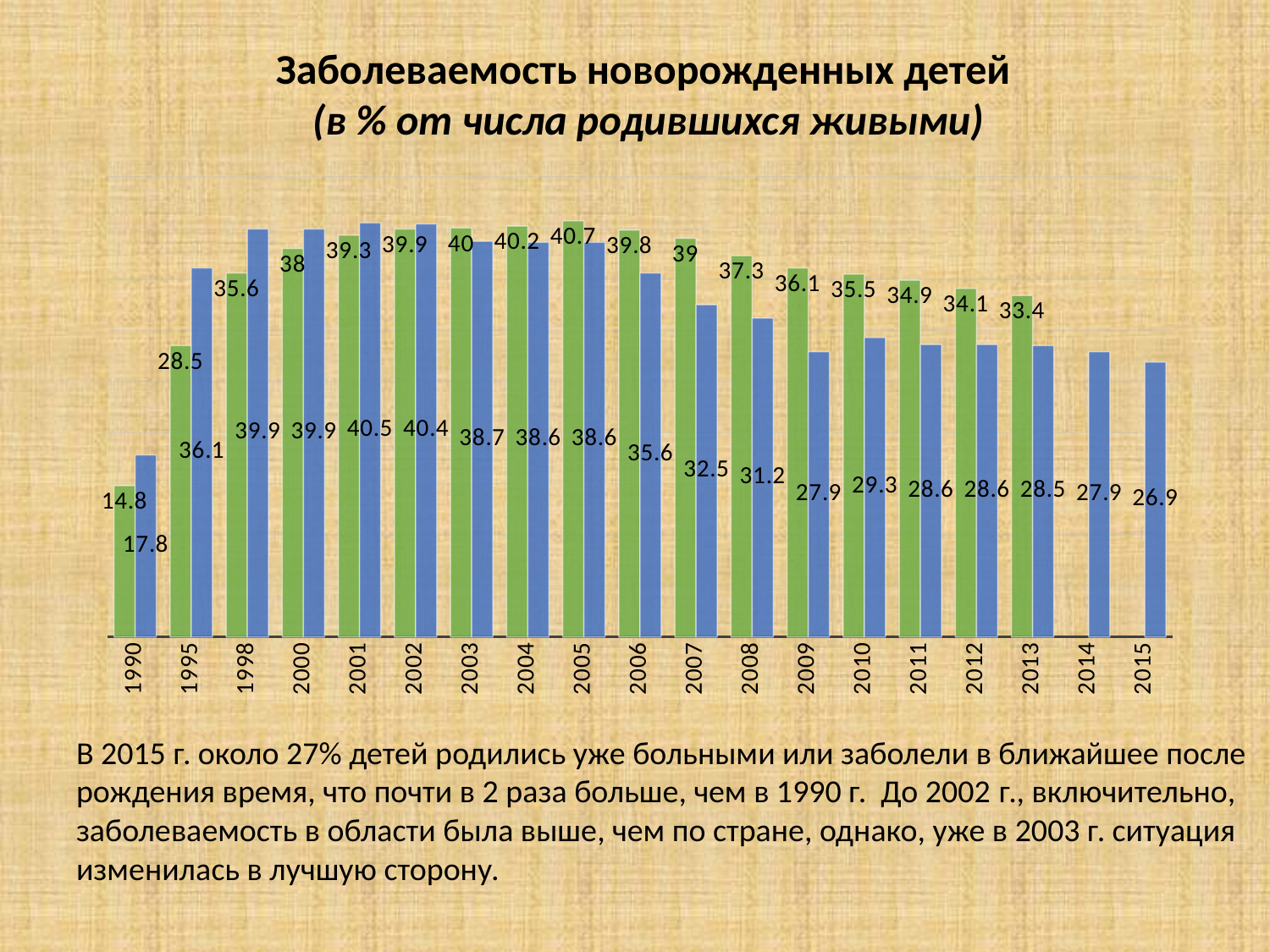

Заболеваемость новорожденных детей
(в % от числа родившихся живыми)

[unsupported chart]

В 2015 г. около 27% детей родились уже больными или заболели в ближайшее после рождения время, что почти в 2 раза больше, чем в 1990 г.  До 2002 г., включительно, заболеваемость в области была выше, чем по стране, однако, уже в 2003 г. ситуация изменилась в лучшую сторону.